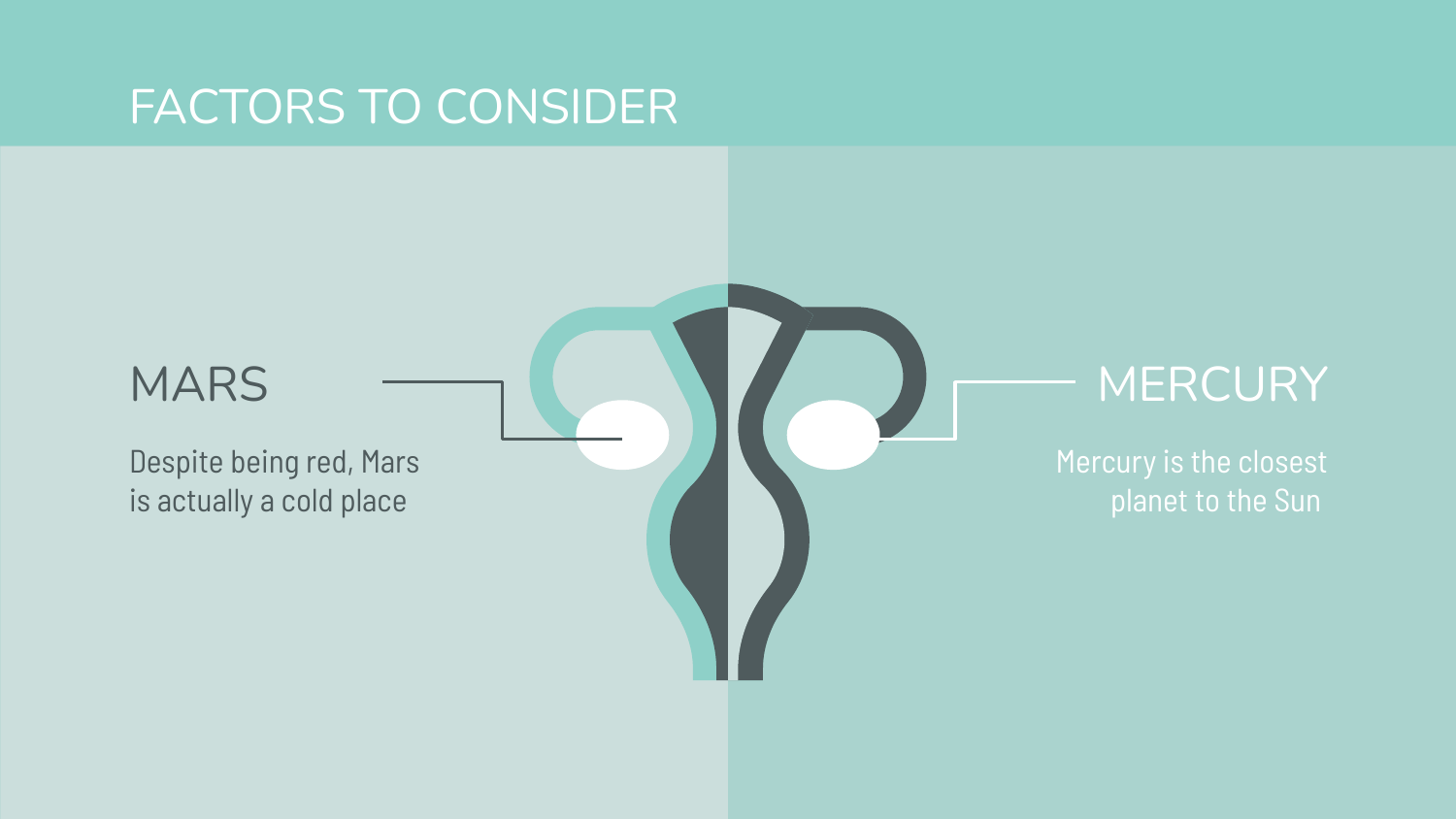

# FACTORS TO CONSIDER

MARS
MERCURY
Despite being red, Mars is actually a cold place
Mercury is the closest planet to the Sun